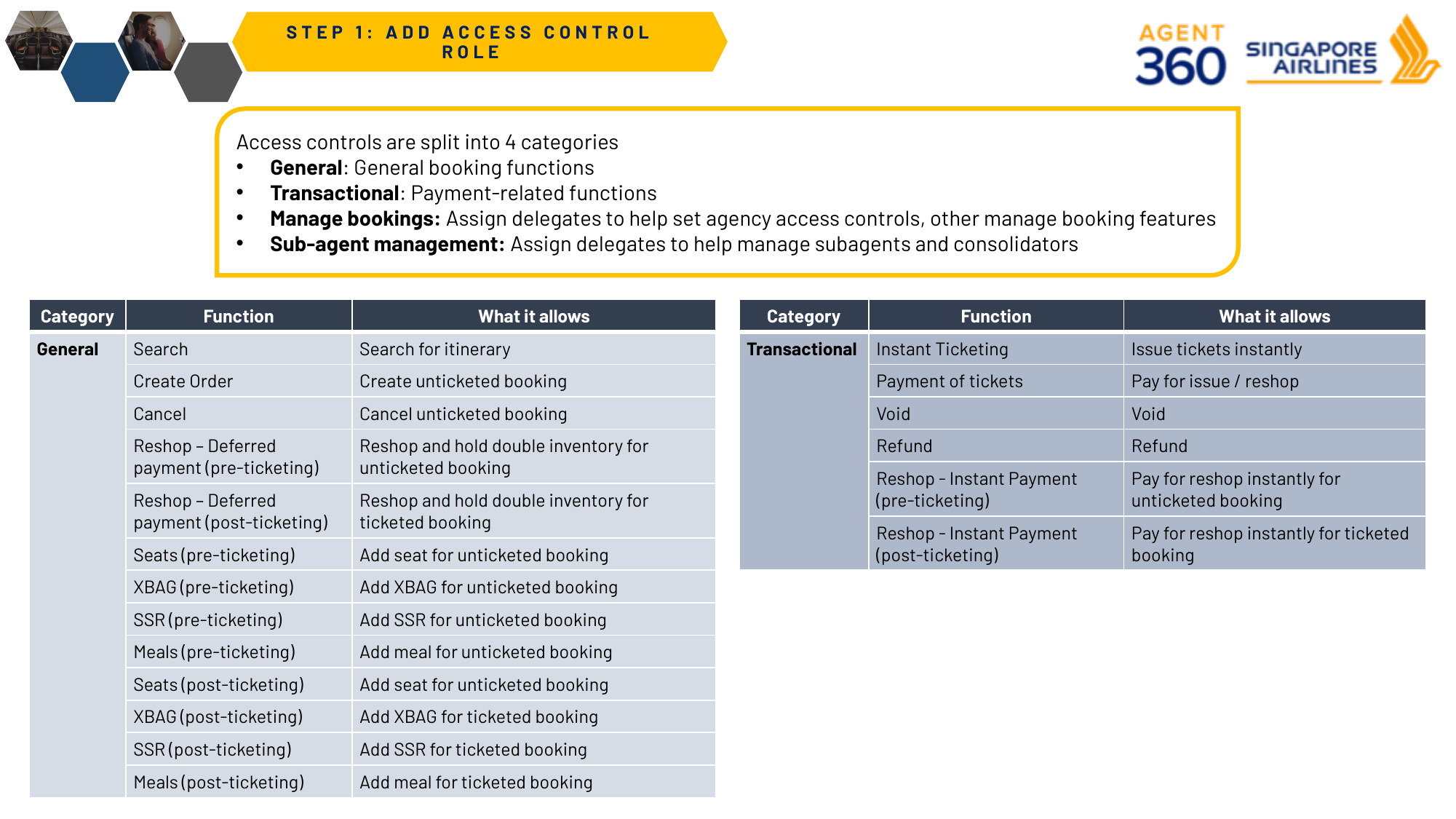

STEP 1: ADD ACCESS CONTROL ROLE
Access controls are split into 4 categories
General: General booking functions
Transactional: Payment-related functions
Manage bookings: Assign delegates to help set agency access controls, other manage booking features
Sub-agent management: Assign delegates to help manage subagents and consolidators
| Category | Function | What it allows |
| --- | --- | --- |
| General | Search | Search for itinerary |
|  | Create Order | Create unticketed booking |
|  | Cancel | Cancel unticketed booking |
|  | Reshop – Deferred payment (pre-ticketing) | Reshop and hold double inventory for unticketed booking |
|  | Reshop – Deferred payment (post-ticketing) | Reshop and hold double inventory for ticketed booking |
|  | Seats (pre-ticketing) | Add seat for unticketed booking |
|  | XBAG (pre-ticketing) | Add XBAG for unticketed booking |
|  | SSR (pre-ticketing) | Add SSR for unticketed booking |
|  | Meals (pre-ticketing) | Add meal for unticketed booking |
|  | Seats (post-ticketing) | Add seat for unticketed booking |
|  | XBAG (post-ticketing) | Add XBAG for ticketed booking |
|  | SSR (post-ticketing) | Add SSR for ticketed booking |
|  | Meals (post-ticketing) | Add meal for ticketed booking |
| Category | Function | What it allows |
| --- | --- | --- |
| Transactional | Instant Ticketing | Issue tickets instantly |
|  | Payment of tickets | Pay for issue / reshop |
|  | Void | Void |
|  | Refund | Refund |
|  | Reshop - Instant Payment (pre-ticketing) | Pay for reshop instantly for unticketed booking |
|  | Reshop - Instant Payment (post-ticketing) | Pay for reshop instantly for ticketed booking |